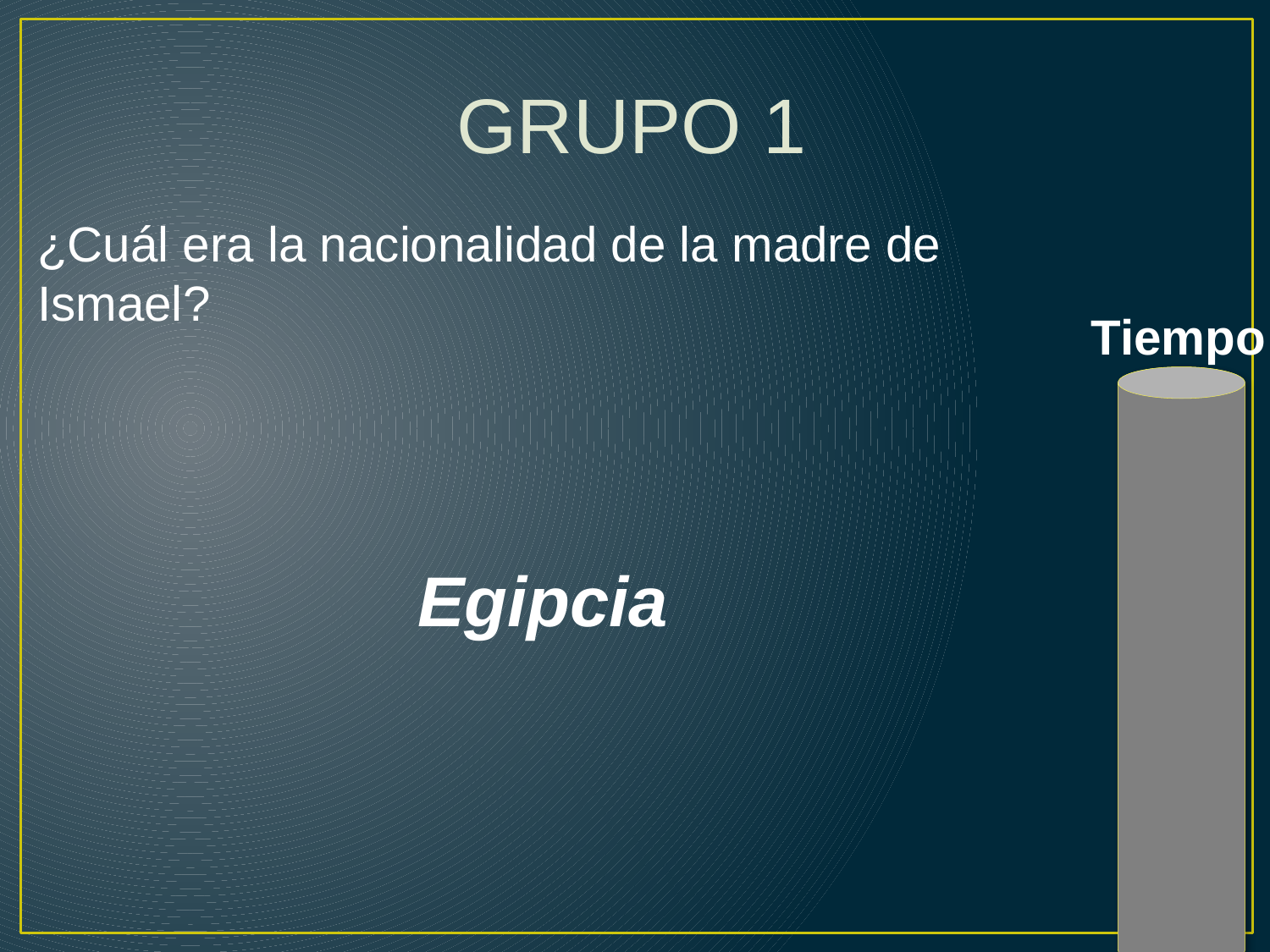

GRUPO 1
¿Cuál era la nacionalidad de la madre de Ismael?
Tiempo

Egipcia